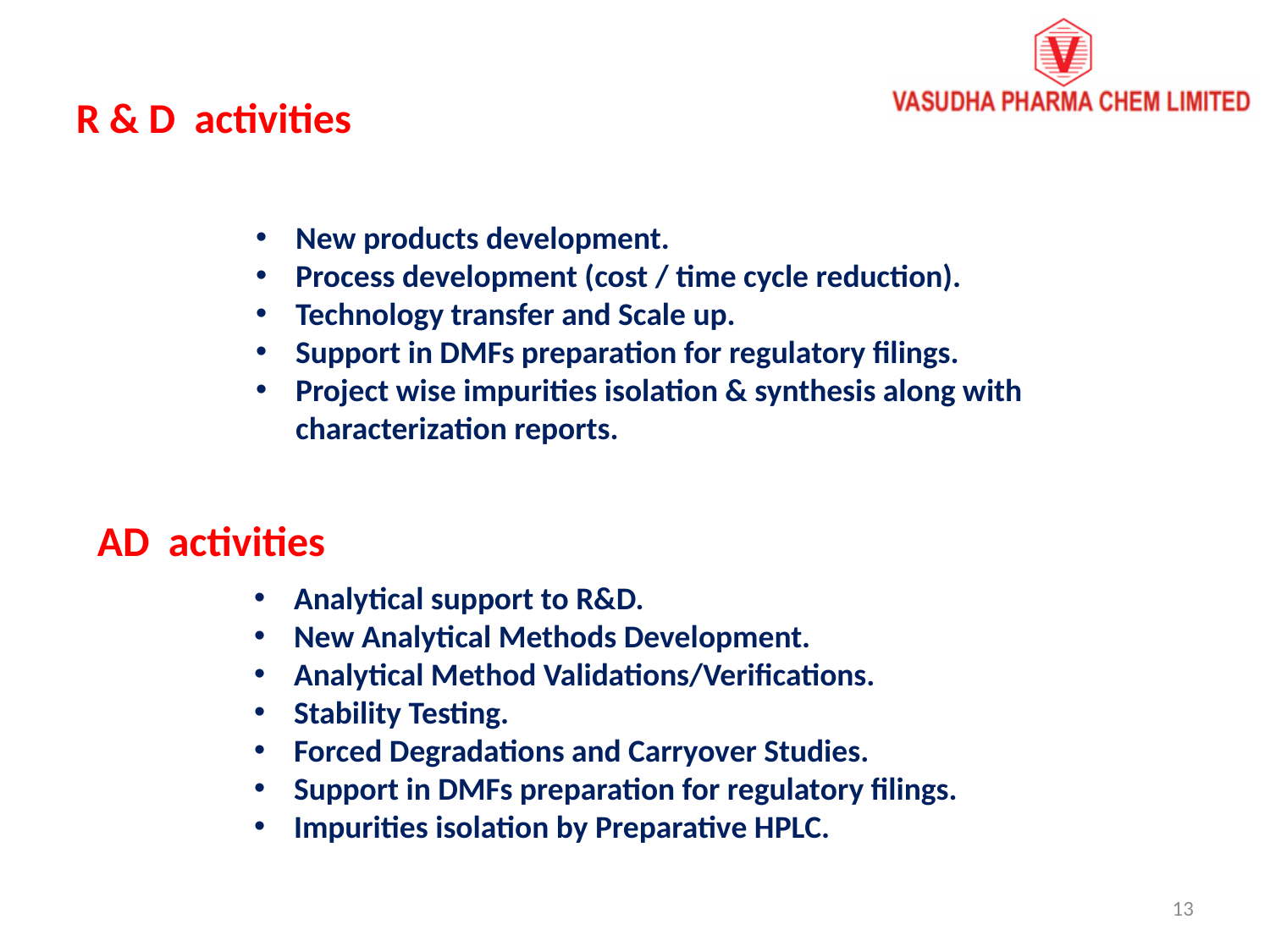

R & D  activities
New products development.
Process development (cost / time cycle reduction).
Technology transfer and Scale up.
Support in DMFs preparation for regulatory filings.
Project wise impurities isolation & synthesis along with characterization reports.
AD  activities
Analytical support to R&D.
New Analytical Methods Development.
Analytical Method Validations/Verifications.
Stability Testing.
Forced Degradations and Carryover Studies.
Support in DMFs preparation for regulatory filings.
Impurities isolation by Preparative HPLC.
13